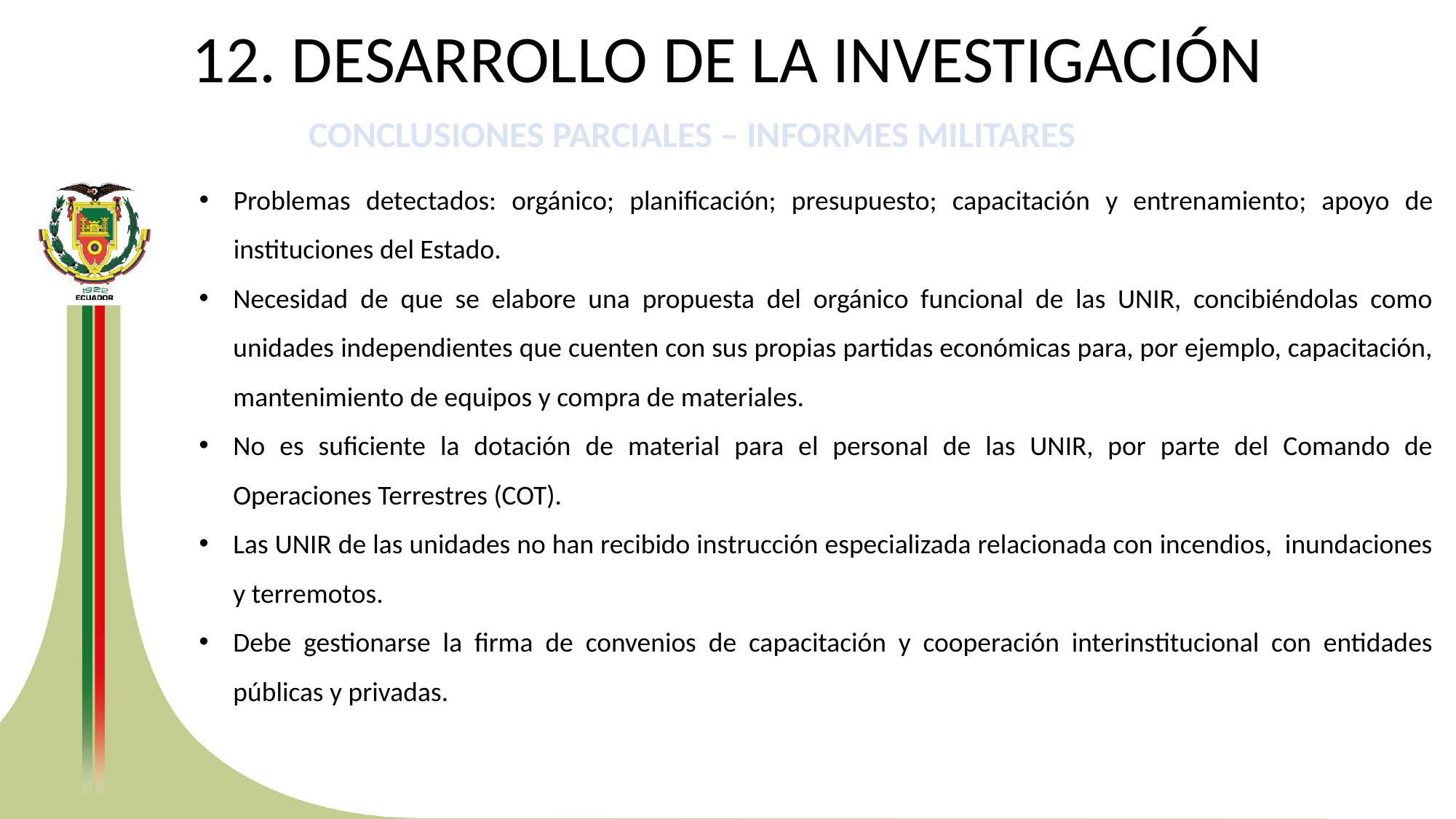

# 12. DESARROLLO DE LA INVESTIGACIÓN
CONCLUSIONES PARCIALES – INFORMES MILITARES
Problemas detectados: orgánico; planificación; presupuesto; capacitación y entrenamiento; apoyo de instituciones del Estado.
Necesidad de que se elabore una propuesta del orgánico funcional de las UNIR, concibiéndolas como unidades independientes que cuenten con sus propias partidas económicas para, por ejemplo, capacitación, mantenimiento de equipos y compra de materiales.
No es suficiente la dotación de material para el personal de las UNIR, por parte del Comando de Operaciones Terrestres (COT).
Las UNIR de las unidades no han recibido instrucción especializada relacionada con incendios,  inundaciones y terremotos.
Debe gestionarse la firma de convenios de capacitación y cooperación interinstitucional con entidades públicas y privadas.